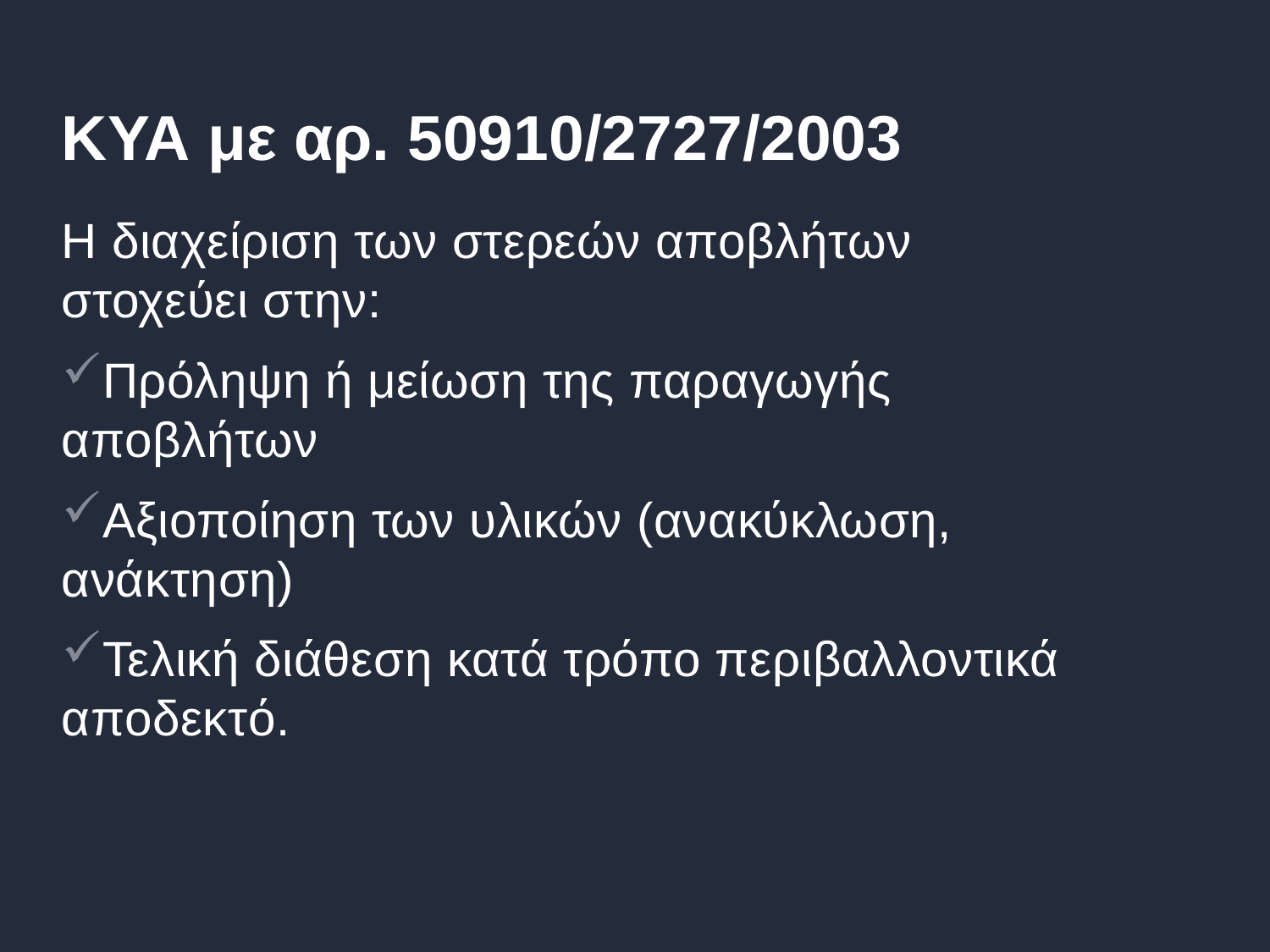

# ΚΥΑ με αρ. 50910/2727/2003
Η διαχείριση των στερεών αποβλήτων στοχεύει στην:
Πρόληψη ή μείωση της παραγωγής αποβλήτων
Αξιοποίηση των υλικών (ανακύκλωση, ανάκτηση)
Τελική διάθεση κατά τρόπο περιβαλλοντικά αποδεκτό.